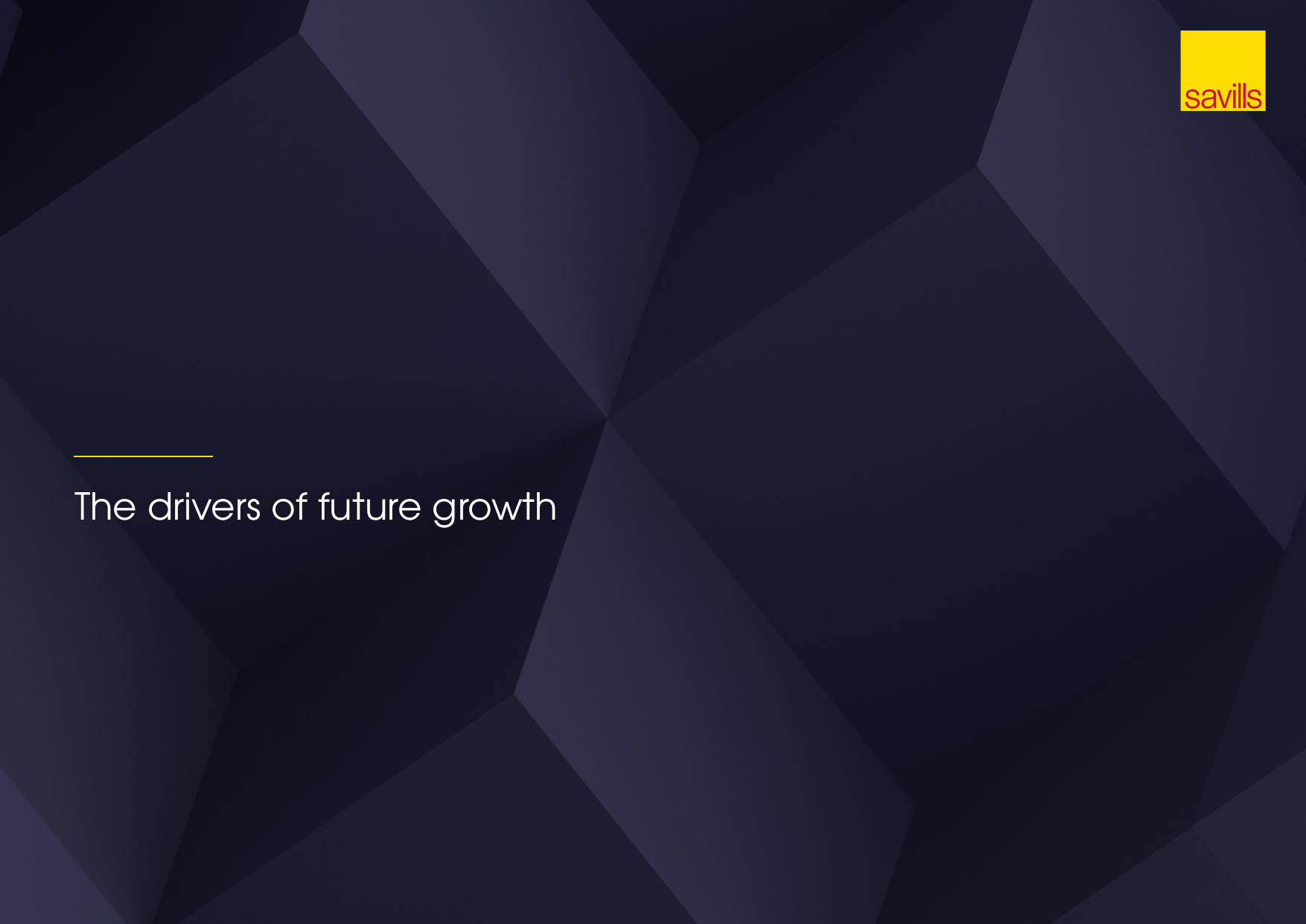

# Dividers

6

2
The drivers of future growth
6